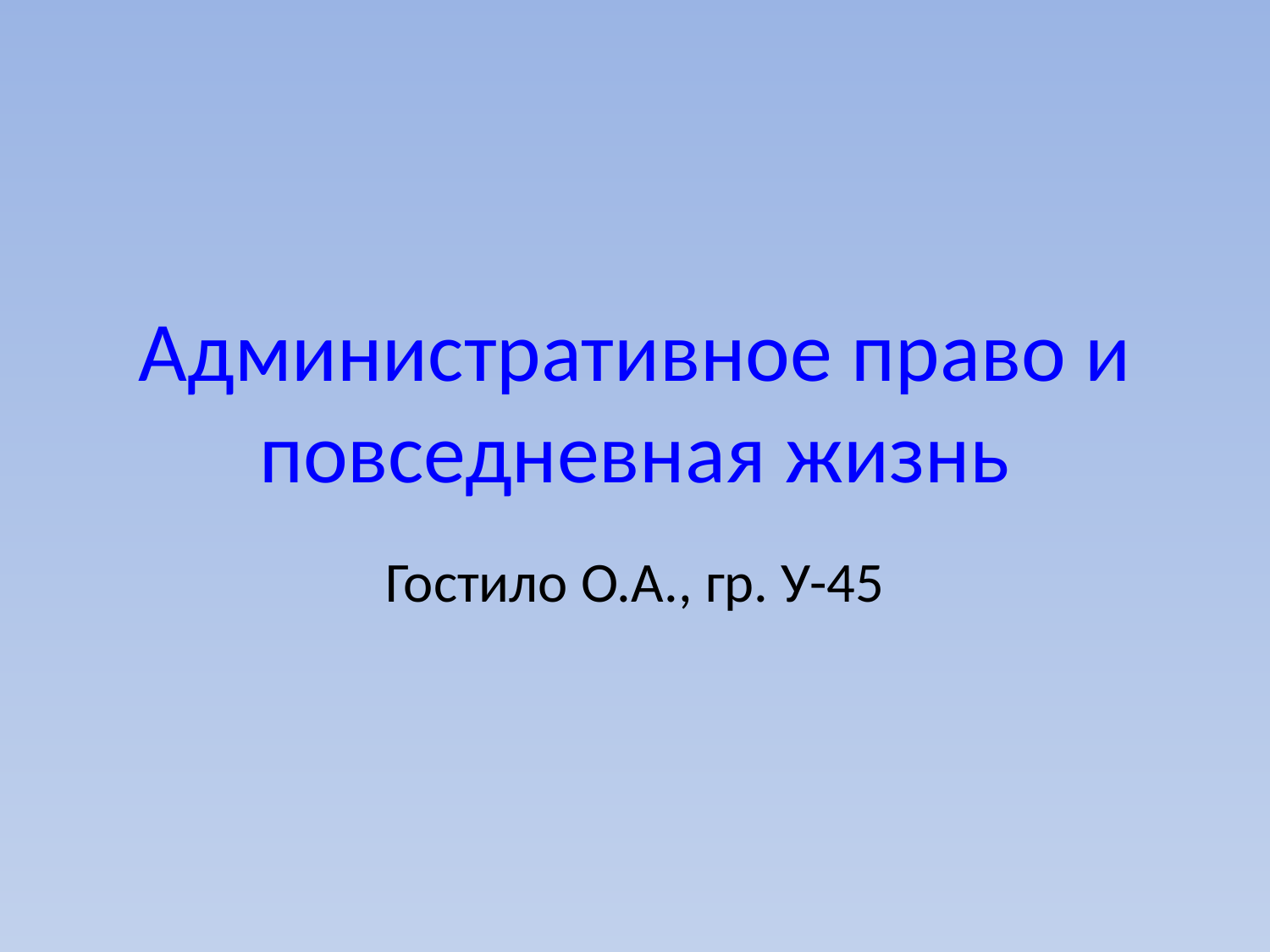

# Административное право и повседневная жизнь
Гостило О.А., гр. У-45